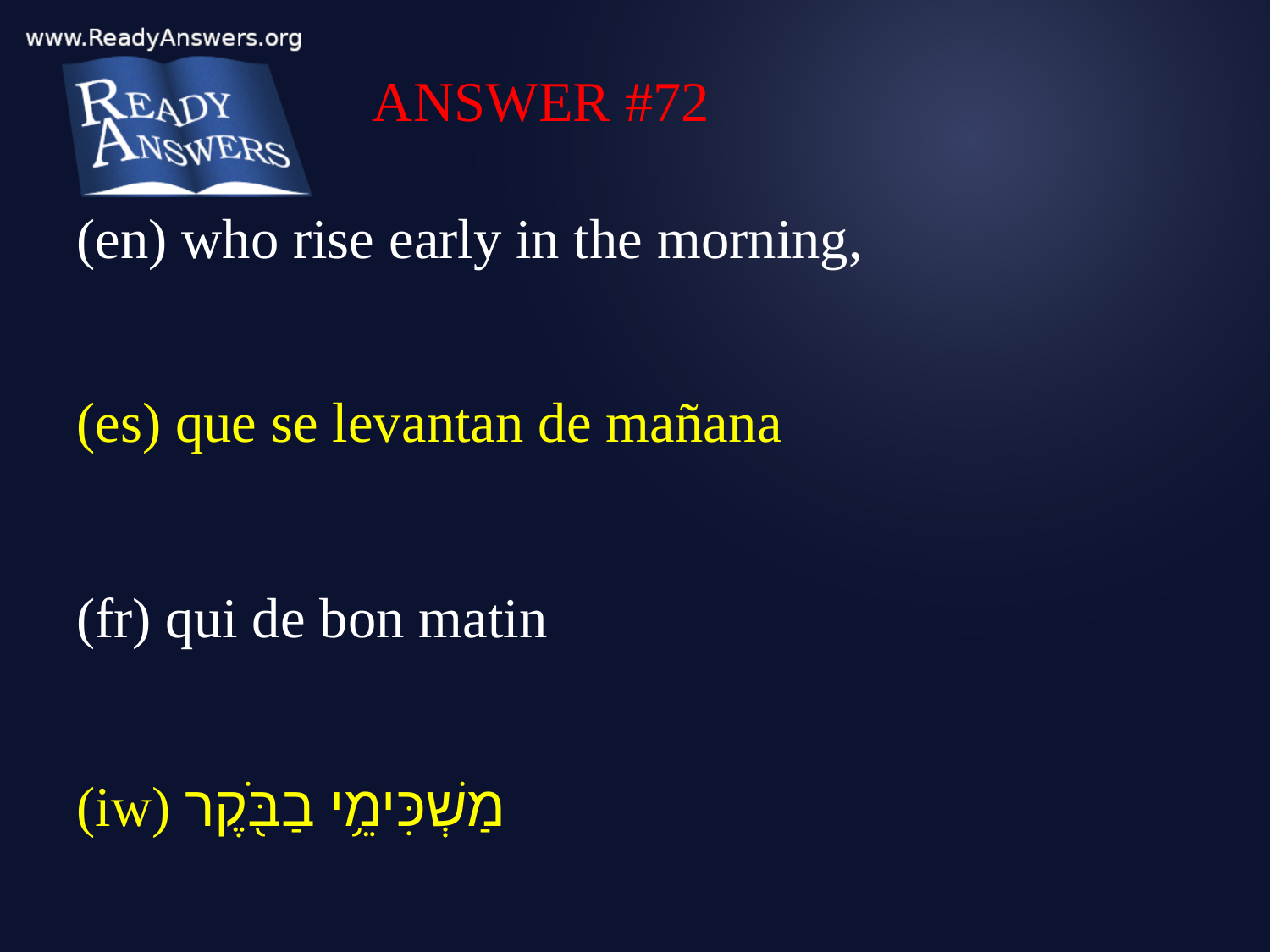

ANSWER #72
(en) who rise early in the morning,
(es) que se levantan de mañana
(fr) qui de bon matin
(iw) מַשְׁכִּימֵ֥י בַבֹּ֖קֶר